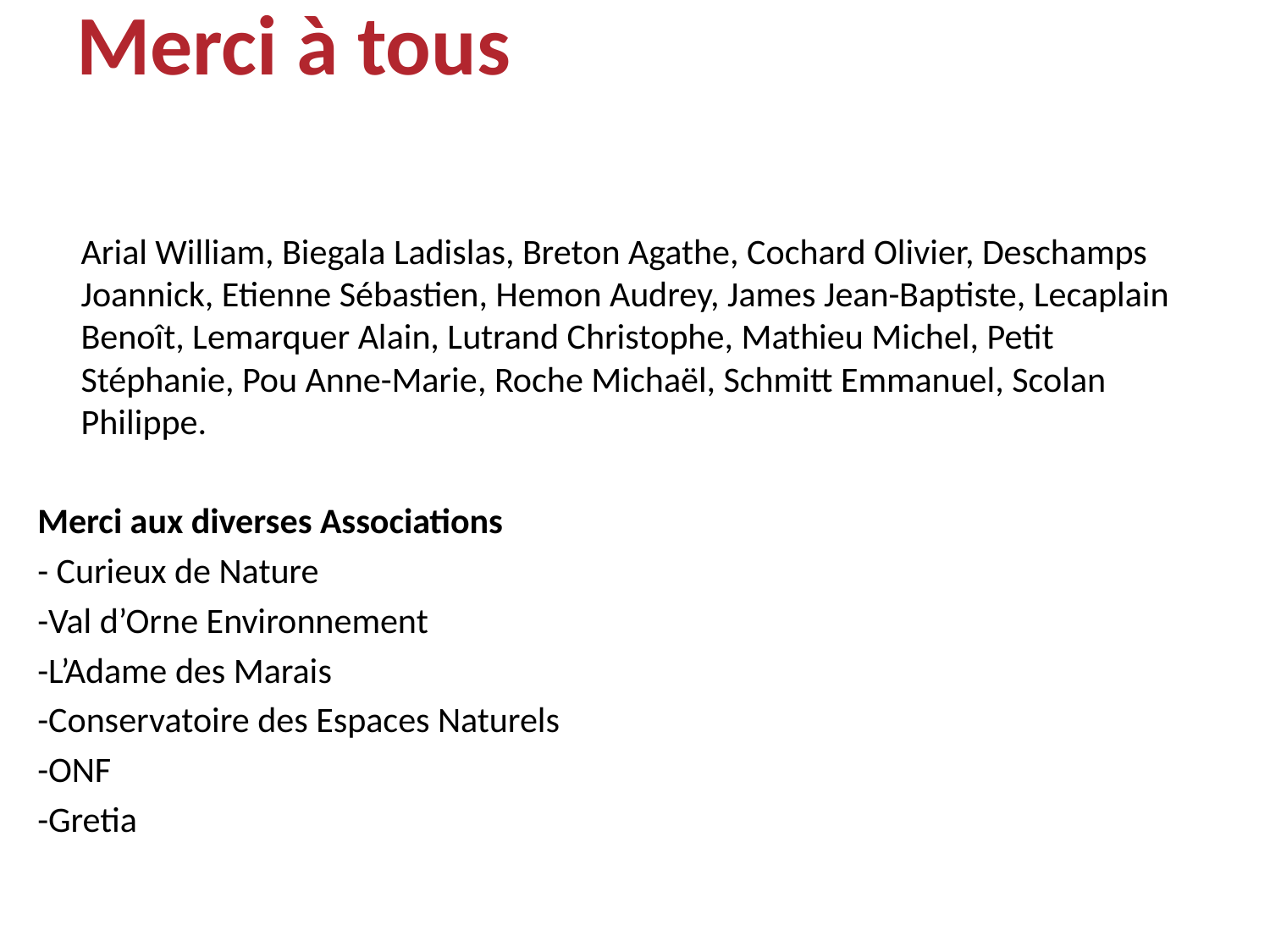

# Merci à tous
	Arial William, Biegala Ladislas, Breton Agathe, Cochard Olivier, Deschamps Joannick, Etienne Sébastien, Hemon Audrey, James Jean-Baptiste, Lecaplain Benoît, Lemarquer Alain, Lutrand Christophe, Mathieu Michel, Petit Stéphanie, Pou Anne-Marie, Roche Michaël, Schmitt Emmanuel, Scolan Philippe.

Merci aux diverses Associations
- Curieux de Nature
-Val d’Orne Environnement
-L’Adame des Marais
-Conservatoire des Espaces Naturels
-ONF
-Gretia